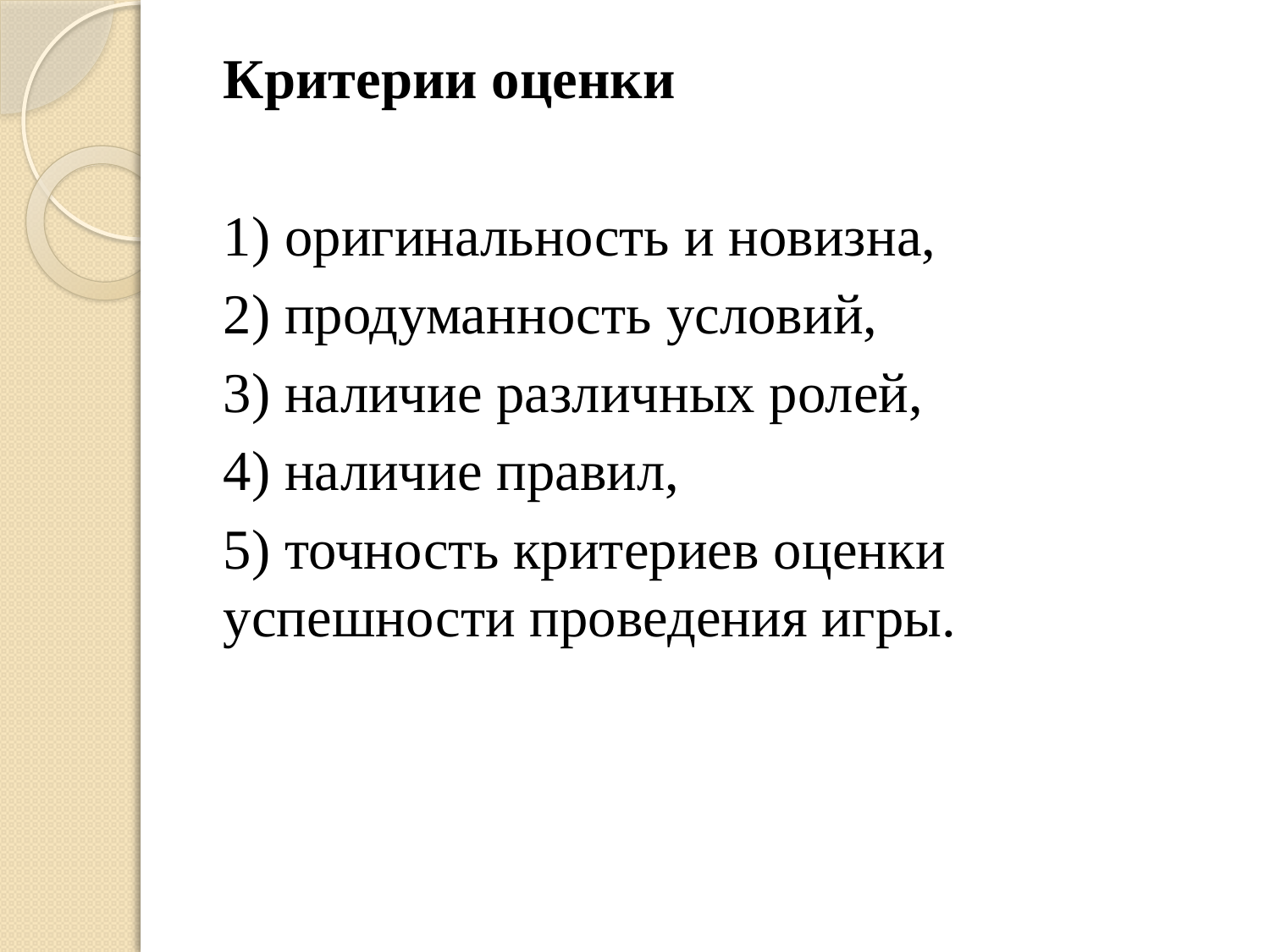

Критерии оценки

1) оригинальность и новизна,
2) продуманность условий,
3) наличие различных ролей,
4) наличие правил,
5) точность критериев оценки успешности проведения игры.